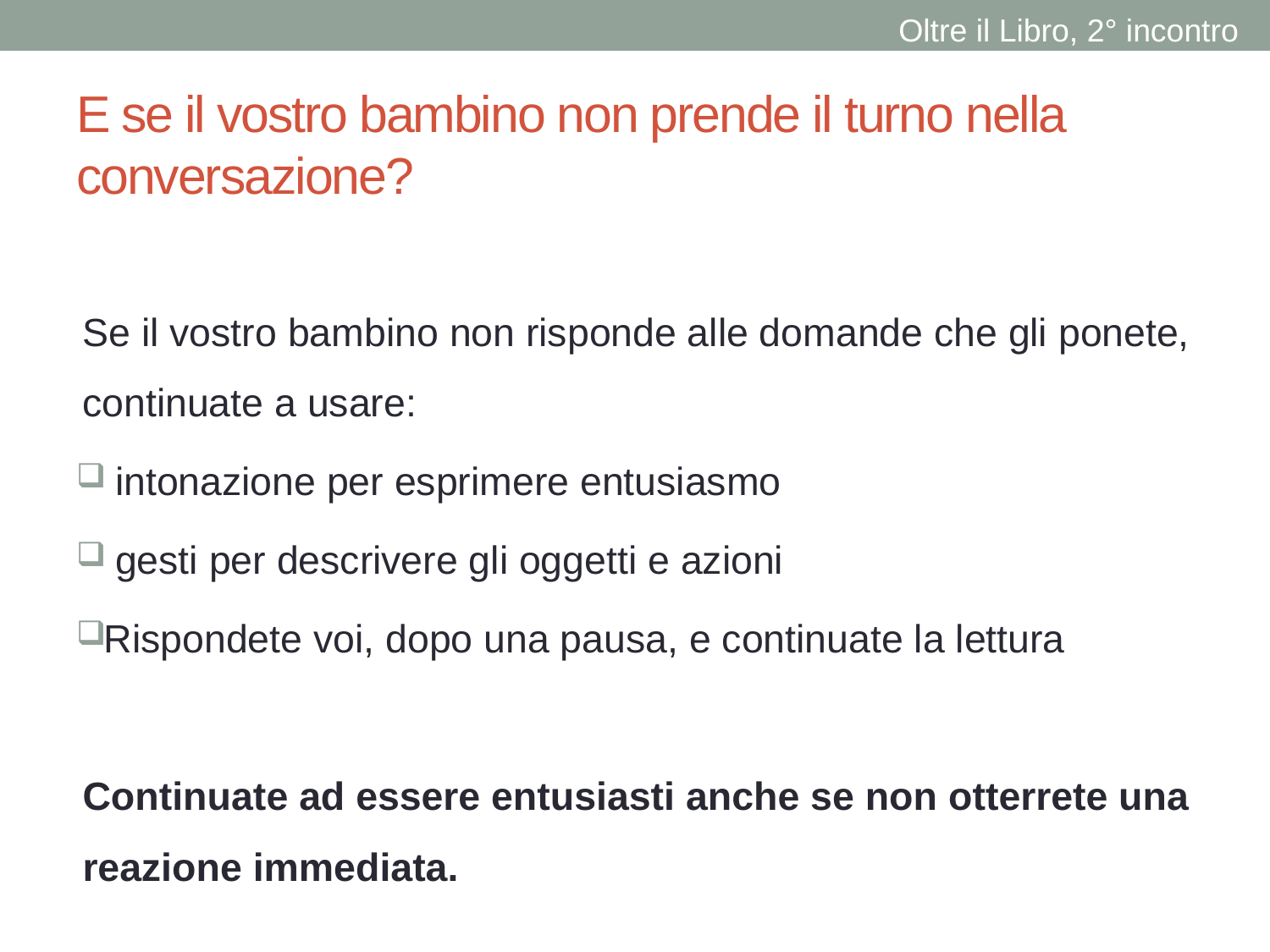

Oltre il Libro, 2° incontro
# E se il vostro bambino non prende il turno nella conversazione?

Se il vostro bambino non risponde alle domande che gli ponete, continuate a usare:
 intonazione per esprimere entusiasmo
 gesti per descrivere gli oggetti e azioni
Rispondete voi, dopo una pausa, e continuate la lettura

Continuate ad essere entusiasti anche se non otterrete una reazione immediata.